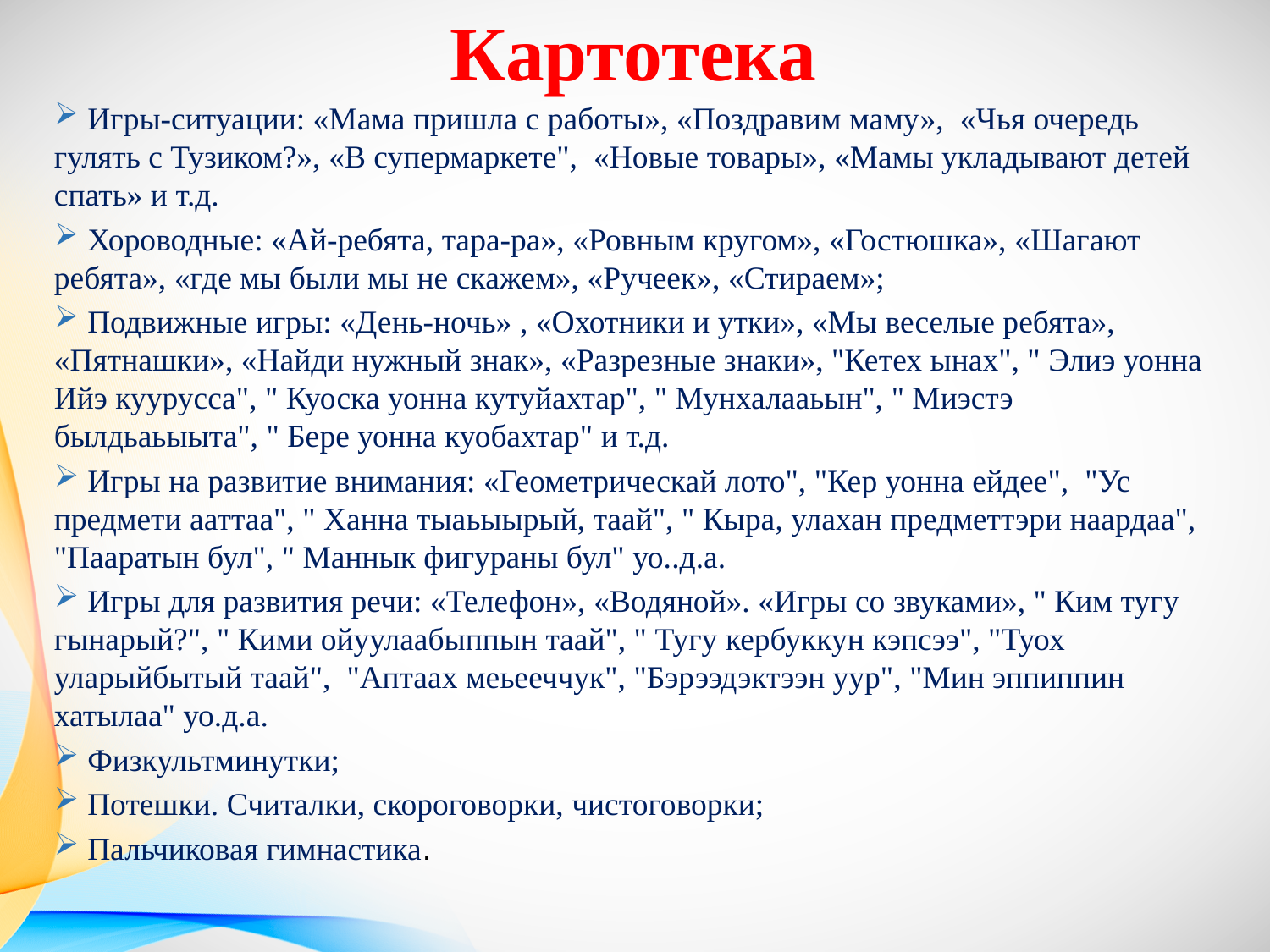

# Картотека
 Игры-ситуации: «Мама пришла с работы», «Поздравим маму»,  «Чья очередь гулять с Тузиком?», «В супермаркете",  «Новые товары», «Мамы укладывают детей спать» и т.д.
 Хороводные: «Ай-ребята, тара-ра», «Ровным кругом», «Гостюшка», «Шагают ребята», «где мы были мы не скажем», «Ручеек», «Стираем»;
 Подвижные игры: «День-ночь» , «Охотники и утки», «Мы веселые ребята», «Пятнашки», «Найди нужный знак», «Разрезные знаки», "Кетех ынах", " Элиэ уонна Ийэ куурусса", " Куоска уонна кутуйахтар", " Мунхалааьын", " Миэстэ былдьаьыыта", " Бере уонна куобахтар" и т.д.
 Игры на развитие внимания: «Геометрическай лото", "Кер уонна ейдее",  "Ус предмети ааттаа", " Ханна тыаьыырый, таай", " Кыра, улахан предметтэри наардаа", "Пааратын бул", " Маннык фигураны бул" уо..д.а.
 Игры для развития речи: «Телефон», «Водяной». «Игры со звуками», " Ким тугу гынарый?", " Кими ойуулаабыппын таай", " Тугу кербуккун кэпсээ", "Туох уларыйбытый таай",  "Аптаах меьееччук", "Бэрээдэктээн уур", "Мин эппиппин хатылаа" уо.д.а.
 Физкультминутки;
 Потешки. Считалки, скороговорки, чистоговорки;
 Пальчиковая гимнастика.